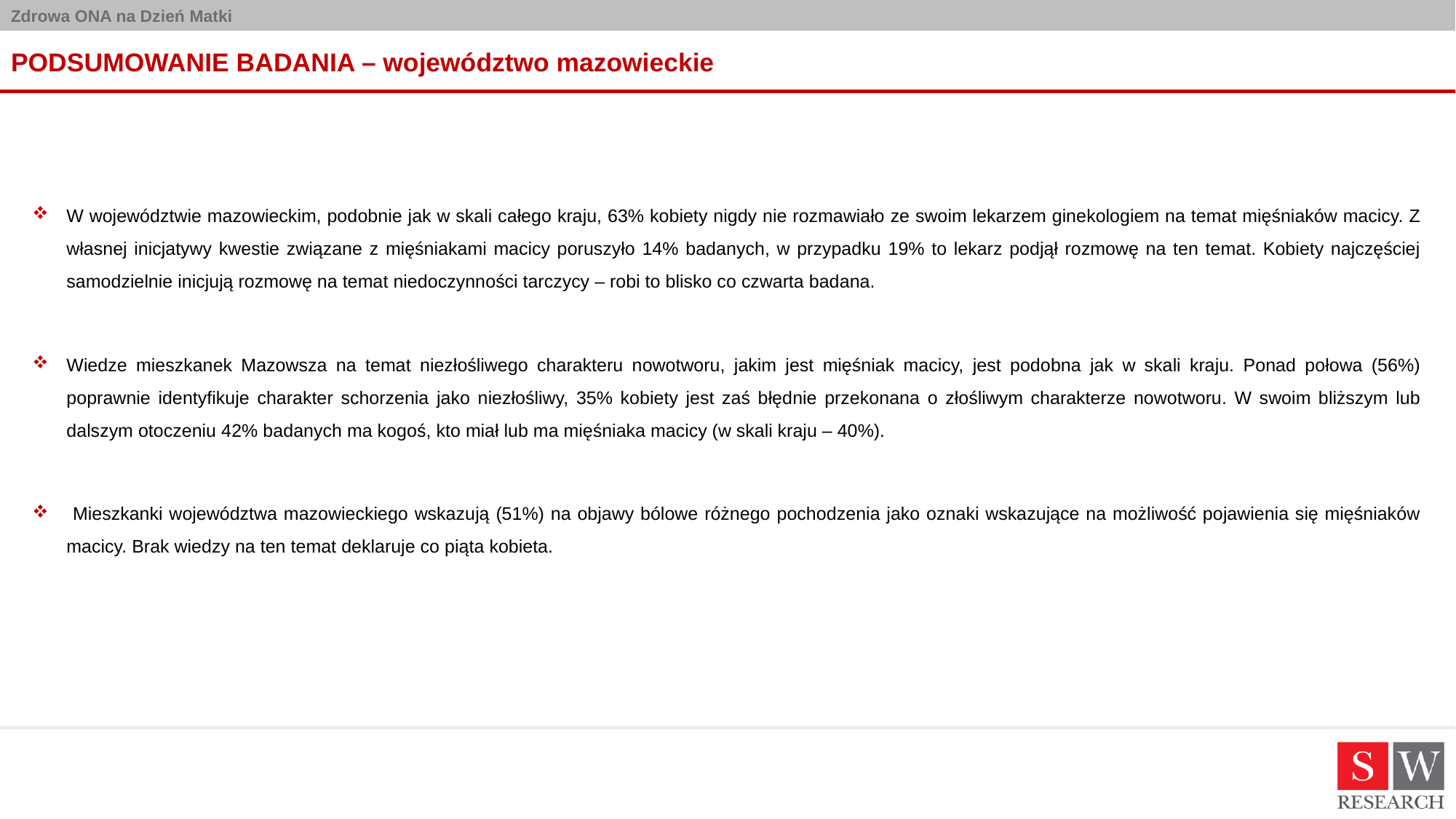

# PODSUMOWANIE BADANIA – województwo mazowieckie

W województwie mazowieckim, podobnie jak w skali całego kraju, 63% kobiety nigdy nie rozmawiało ze swoim lekarzem ginekologiem na temat mięśniaków macicy. Z własnej inicjatywy kwestie związane z mięśniakami macicy poruszyło 14% badanych, w przypadku 19% to lekarz podjął rozmowę na ten temat. Kobiety najczęściej samodzielnie inicjują rozmowę na temat niedoczynności tarczycy – robi to blisko co czwarta badana.

Wiedze mieszkanek Mazowsza na temat niezłośliwego charakteru nowotworu, jakim jest mięśniak macicy, jest podobna jak w skali kraju. Ponad połowa (56%) poprawnie identyfikuje charakter schorzenia jako niezłośliwy, 35% kobiety jest zaś błędnie przekonana o złośliwym charakterze nowotworu. W swoim bliższym lub dalszym otoczeniu 42% badanych ma kogoś, kto miał lub ma mięśniaka macicy (w skali kraju – 40%).

 Mieszkanki województwa mazowieckiego wskazują (51%) na objawy bólowe różnego pochodzenia jako oznaki wskazujące na możliwość pojawienia się mięśniaków macicy. Brak wiedzy na ten temat deklaruje co piąta kobieta.